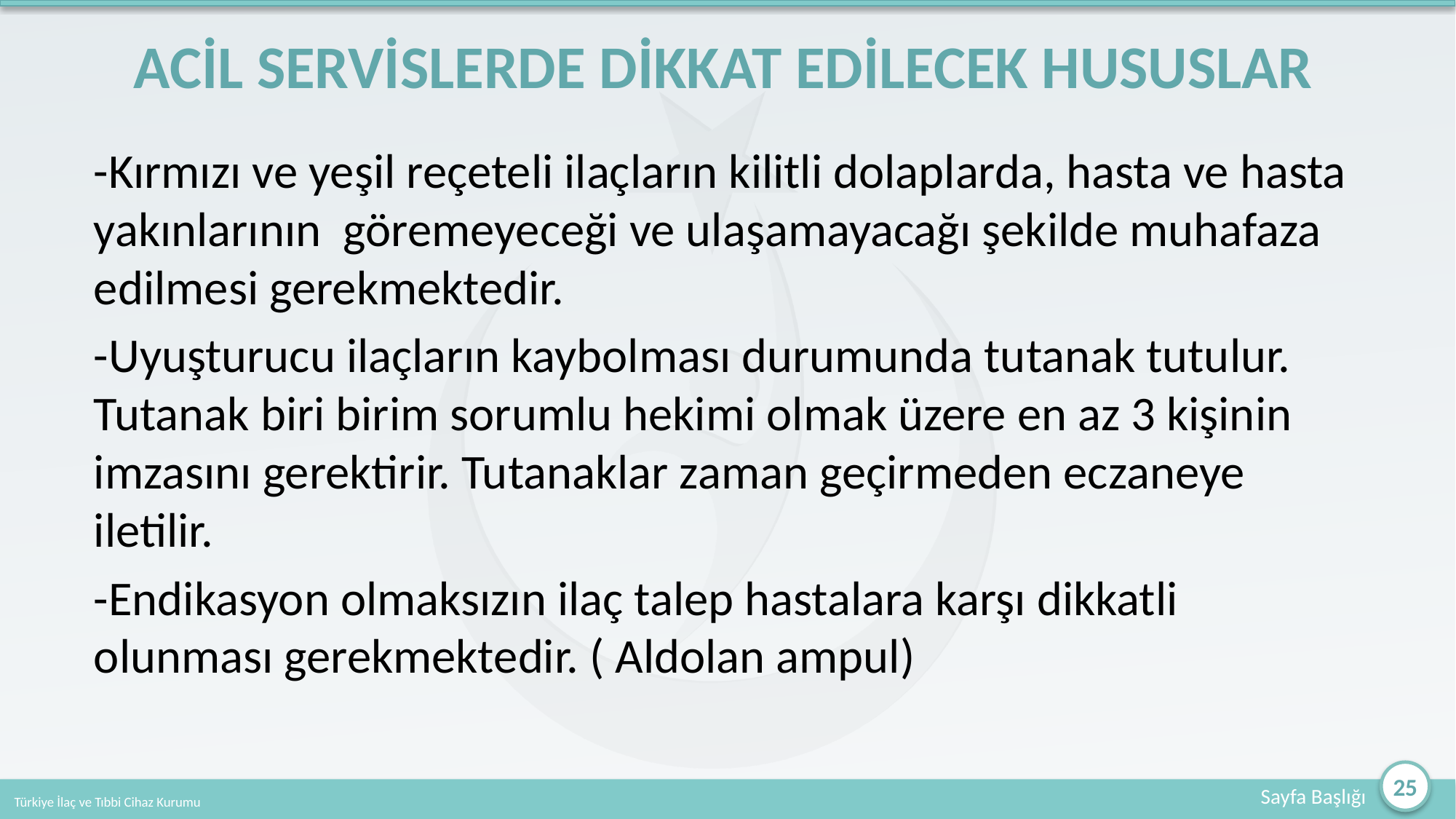

# ACİL SERVİSLERDE DİKKAT EDİLECEK HUSUSLAR
-Kırmızı ve yeşil reçeteli ilaçların kilitli dolaplarda, hasta ve hasta yakınlarının  göremeyeceği ve ulaşamayacağı şekilde muhafaza edilmesi gerekmektedir.
-Uyuşturucu ilaçların kaybolması durumunda tutanak tutulur. Tutanak biri birim sorumlu hekimi olmak üzere en az 3 kişinin imzasını gerektirir. Tutanaklar zaman geçirmeden eczaneye iletilir.
-Endikasyon olmaksızın ilaç talep hastalara karşı dikkatli olunması gerekmektedir. ( Aldolan ampul)

25